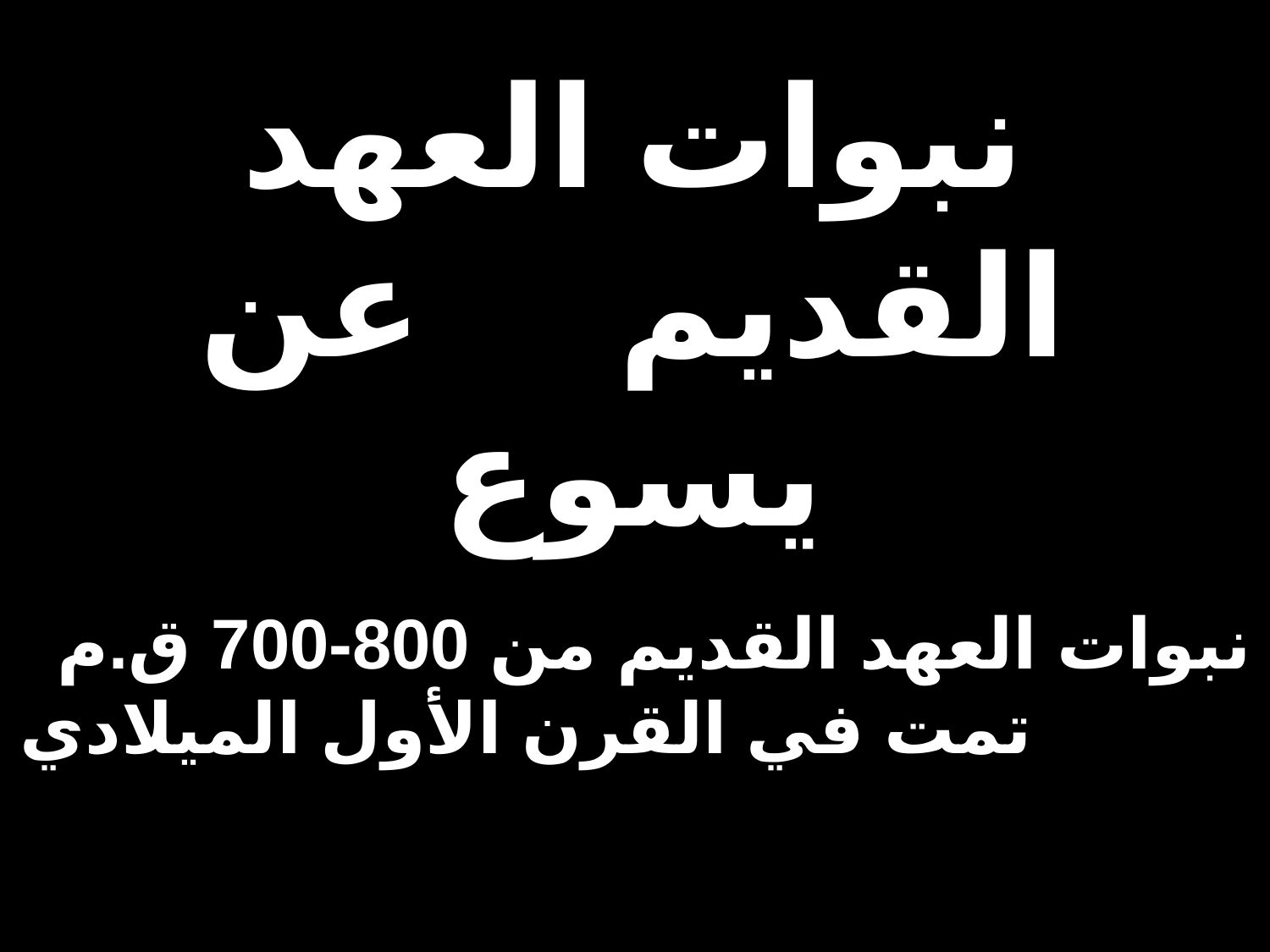

نبوات العهد القديم     عن يسوع
نبوات العهد القديم من 800-700 ق.م              تمت في القرن الأول الميلادي